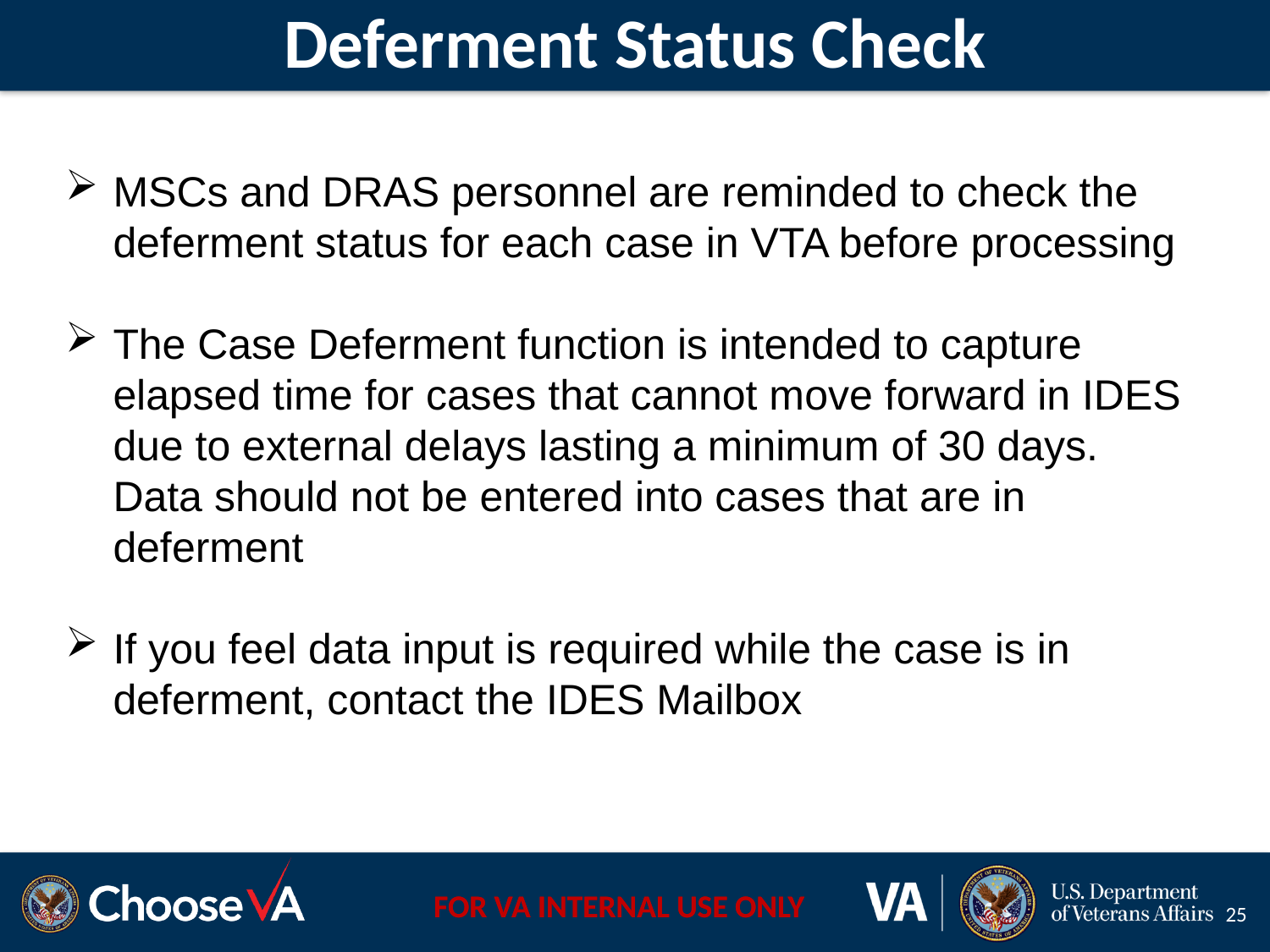

# Deferment Status Check
MSCs and DRAS personnel are reminded to check the deferment status for each case in VTA before processing

The Case Deferment function is intended to capture elapsed time for cases that cannot move forward in IDES due to external delays lasting a minimum of 30 days.  Data should not be entered into cases that are in deferment

If you feel data input is required while the case is in deferment, contact the IDES Mailbox
25